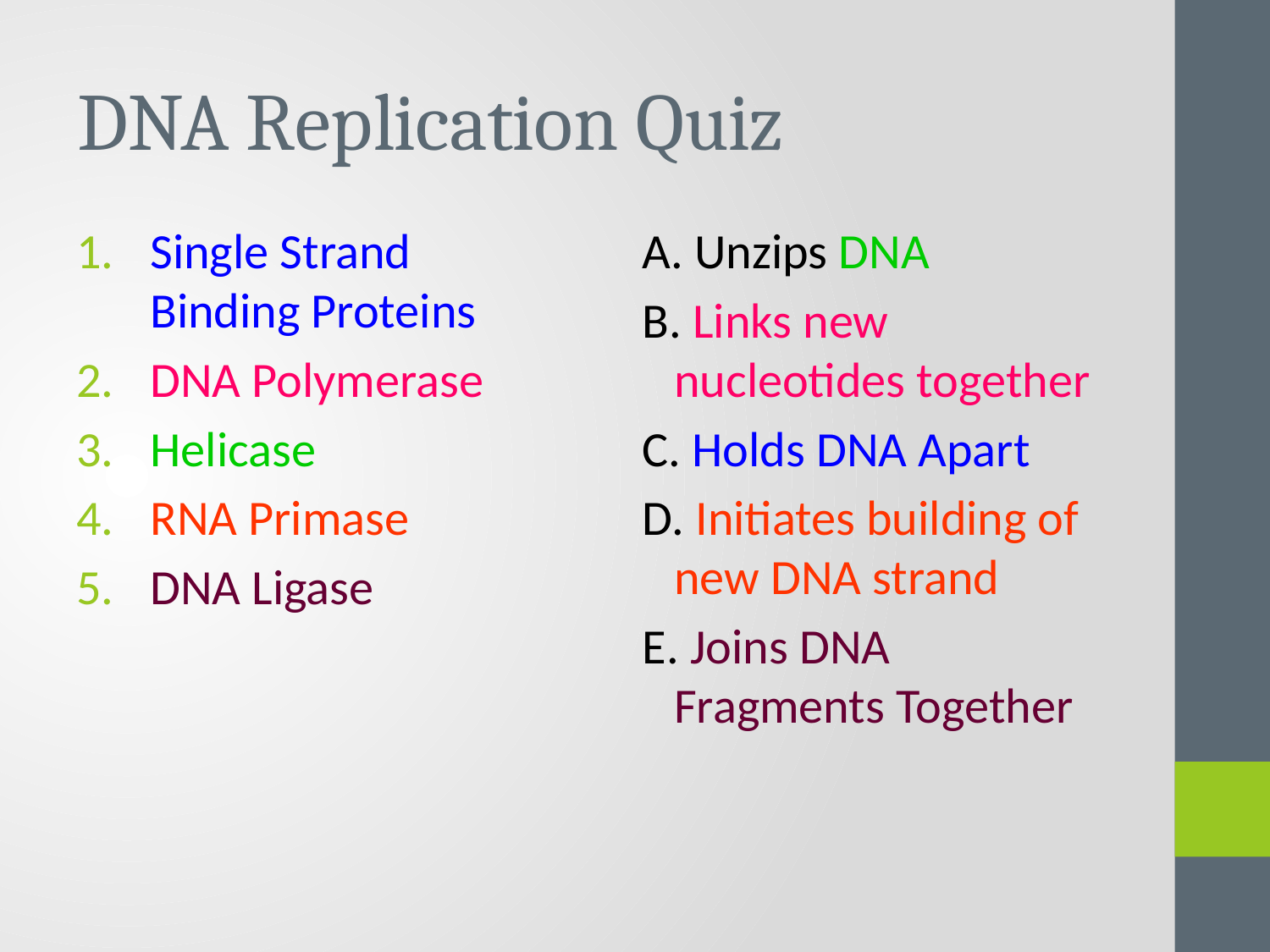

# DNA Replication Quiz
Single Strand Binding Proteins
DNA Polymerase
Helicase
RNA Primase
DNA Ligase

A. Unzips DNA
B. Links new nucleotides together
C. Holds DNA Apart
D. Initiates building of new DNA strand
E. Joins DNA Fragments Together